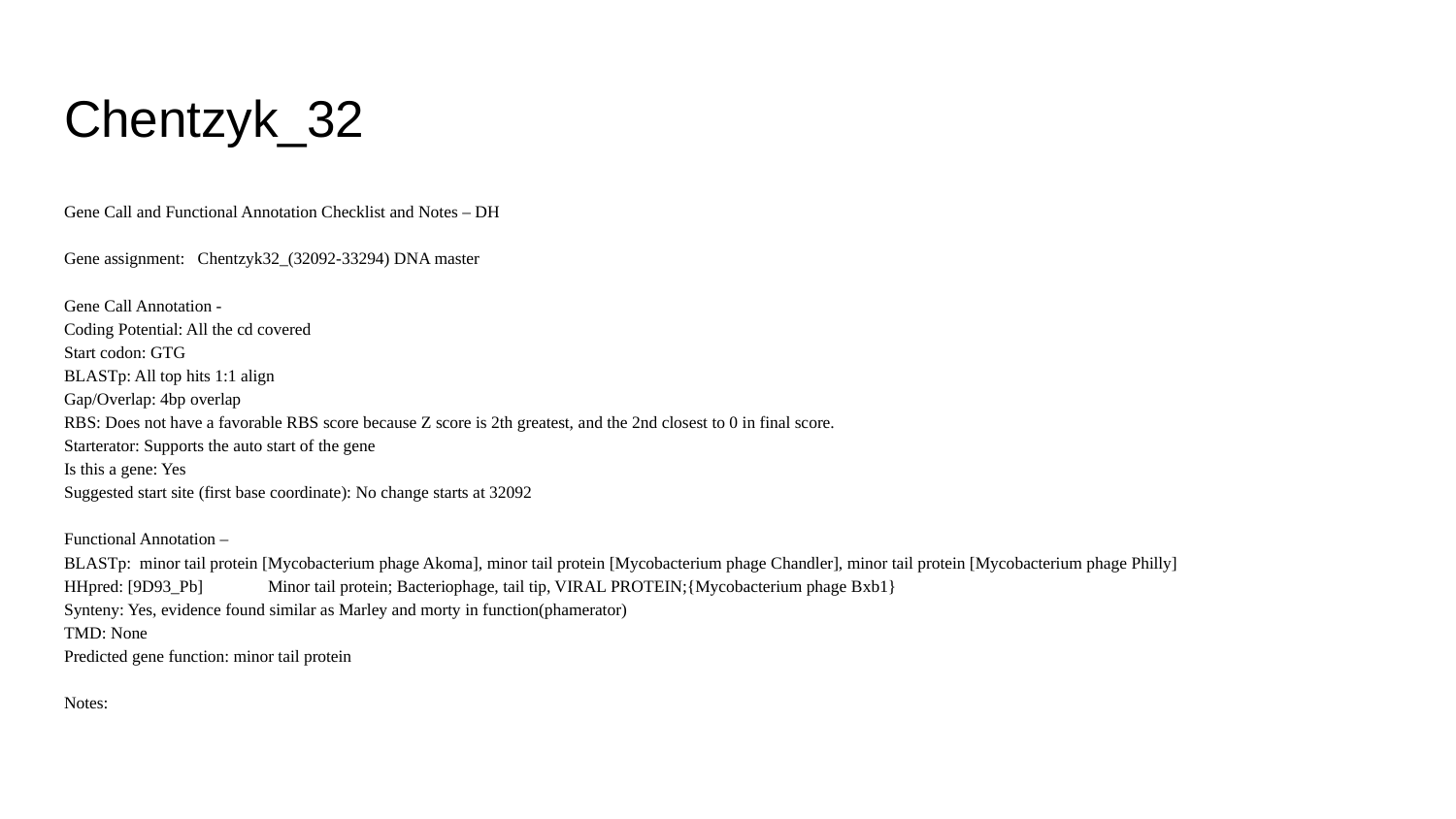

# Chentzyk_32

Gene Call and Functional Annotation Checklist and Notes – DH

Gene assignment:   Chentzyk32_(32092-33294) DNA master

Gene Call Annotation -
Coding Potential: All the cd covered
Start codon: GTG
BLASTp: All top hits 1:1 align
Gap/Overlap: 4bp overlap
RBS: Does not have a favorable RBS score because Z score is 2th greatest, and the 2nd closest to 0 in final score.
Starterator: Supports the auto start of the gene
Is this a gene: Yes
Suggested start site (first base coordinate): No change starts at 32092

Functional Annotation –
BLASTp:  minor tail protein [Mycobacterium phage Akoma], minor tail protein [Mycobacterium phage Chandler], minor tail protein [Mycobacterium phage Philly]
HHpred: [9D93_Pb]	Minor tail protein; Bacteriophage, tail tip, VIRAL PROTEIN;{Mycobacterium phage Bxb1}
Synteny: Yes, evidence found similar as Marley and morty in function(phamerator)
TMD: None
Predicted gene function: minor tail protein

Notes: